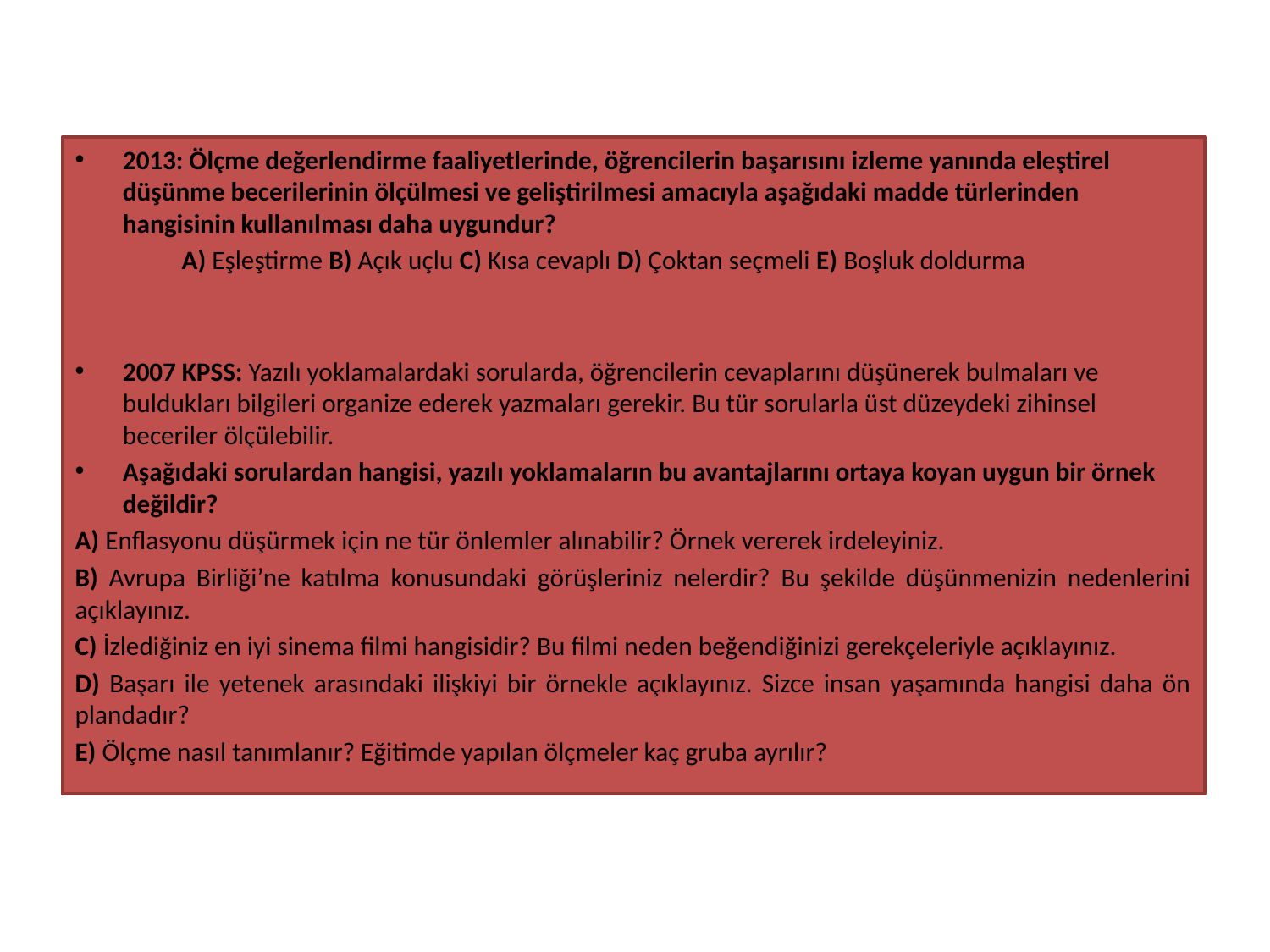

2013: Ölçme değerlendirme faaliyetlerinde, öğrencilerin başarısını izleme yanında eleştirel düşünme becerilerinin ölçülmesi ve geliştirilmesi amacıyla aşağıdaki madde türlerinden hangisinin kullanılması daha uygundur?
                  A) Eşleştirme B) Açık uçlu C) Kısa cevaplı D) Çoktan seçmeli E) Boşluk doldurma

2007 KPSS: Yazılı yoklamalardaki sorularda, öğrencilerin cevaplarını düşünerek bulmaları ve buldukları bilgileri organize ederek yazmaları gerekir. Bu tür sorularla üst düzeydeki zihinsel beceriler ölçülebilir.
Aşağıdaki sorulardan hangisi, yazılı yoklamaların bu avantajlarını ortaya koyan uygun bir örnek değildir?
A) Enflasyonu düşürmek için ne tür önlemler alınabilir? Örnek vererek irdeleyiniz.
B) Avrupa Birliği’ne katılma konusundaki görüşleriniz nelerdir? Bu şekilde düşünmenizin nedenlerini açıklayınız.
C) İzlediğiniz en iyi sinema filmi hangisidir? Bu filmi neden beğendiğinizi gerekçeleriyle açıklayınız.
D) Başarı ile yetenek arasındaki ilişkiyi bir örnekle açıklayınız. Sizce insan yaşamında hangisi daha ön plandadır?
E) Ölçme nasıl tanımlanır? Eğitimde yapılan ölçmeler kaç gruba ayrılır?